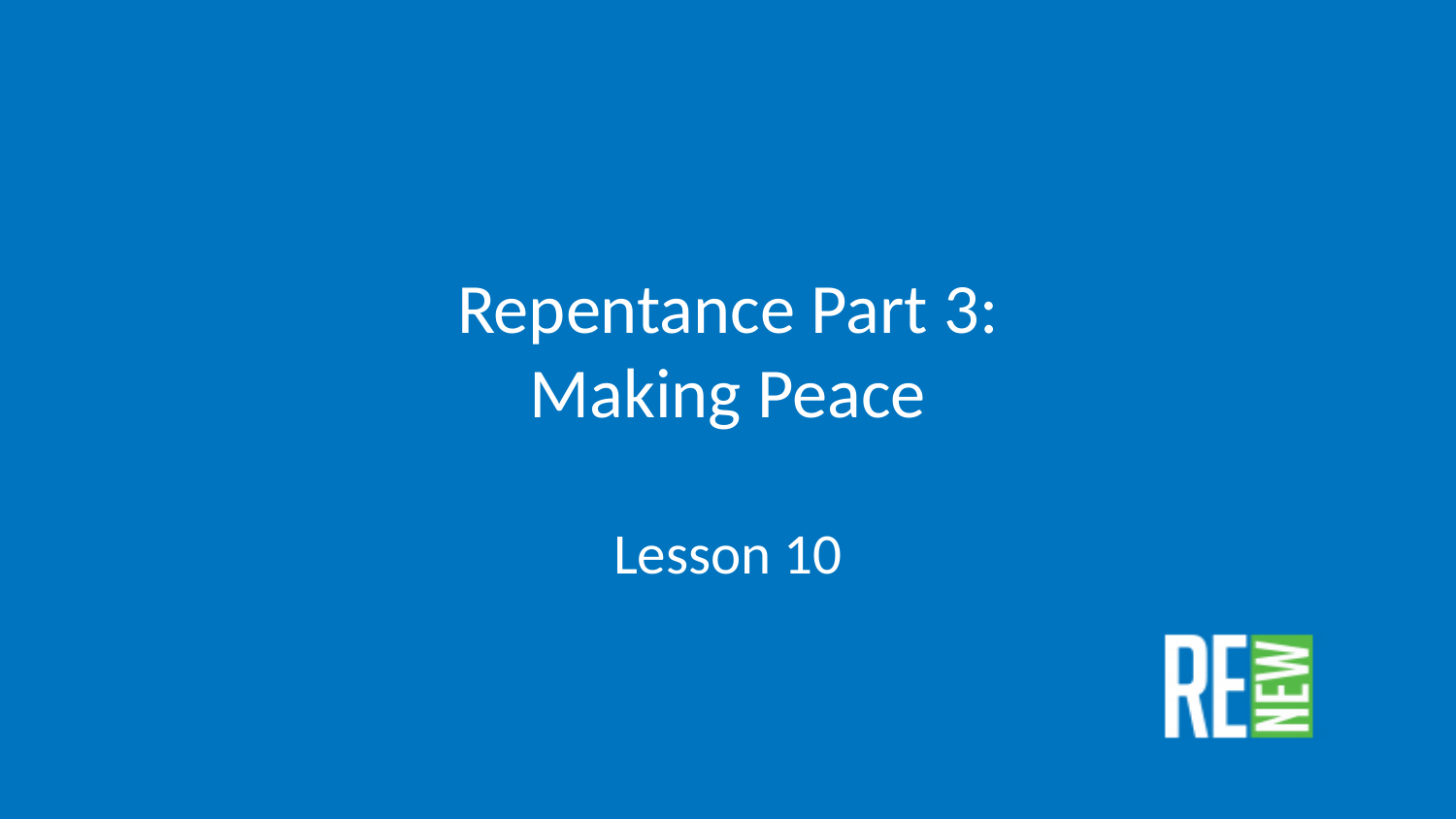

# Repentance Part 3: Making Peace Lesson 10